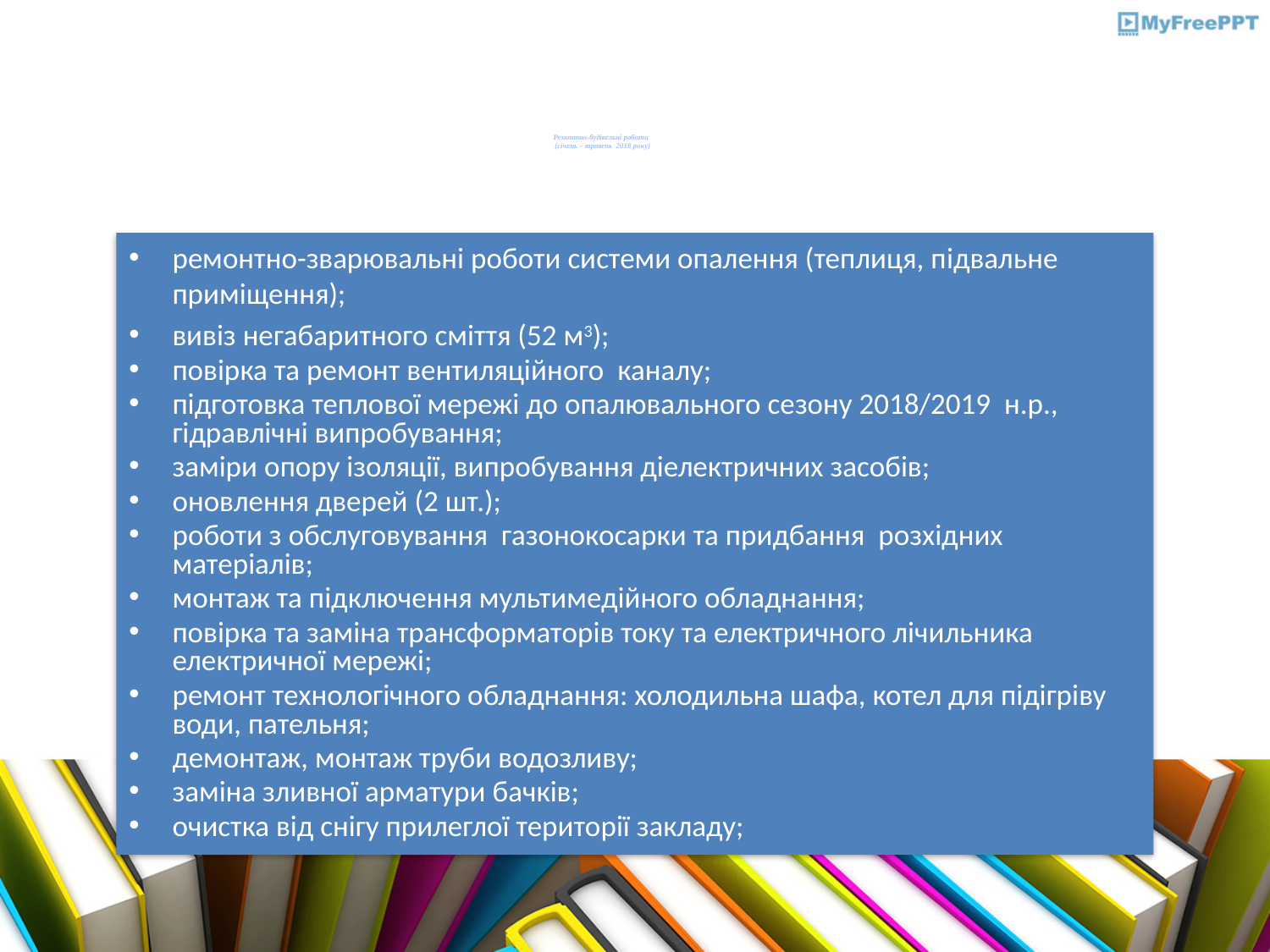

# Ремонтно-будівельні роботи (січень – травень  2018 року)
ремонтно-зварювальні роботи системи опалення (теплиця, підвальне приміщення);
вивіз негабаритного сміття (52 м3);
повірка та ремонт вентиляційного  каналу;
підготовка теплової мережі до опалювального сезону 2018/2019  н.р., гідравлічні випробування;
заміри опору ізоляції, випробування діелектричних засобів;
оновлення дверей (2 шт.);
роботи з обслуговування  газонокосарки та придбання  розхідних  матеріалів;
монтаж та підключення мультимедійного обладнання;
повірка та заміна трансформаторів току та електричного лічильника електричної мережі;
ремонт технологічного обладнання: холодильна шафа, котел для підігріву води, пательня;
демонтаж, монтаж труби водозливу;
заміна зливної арматури бачків;
очистка від снігу прилеглої території закладу;